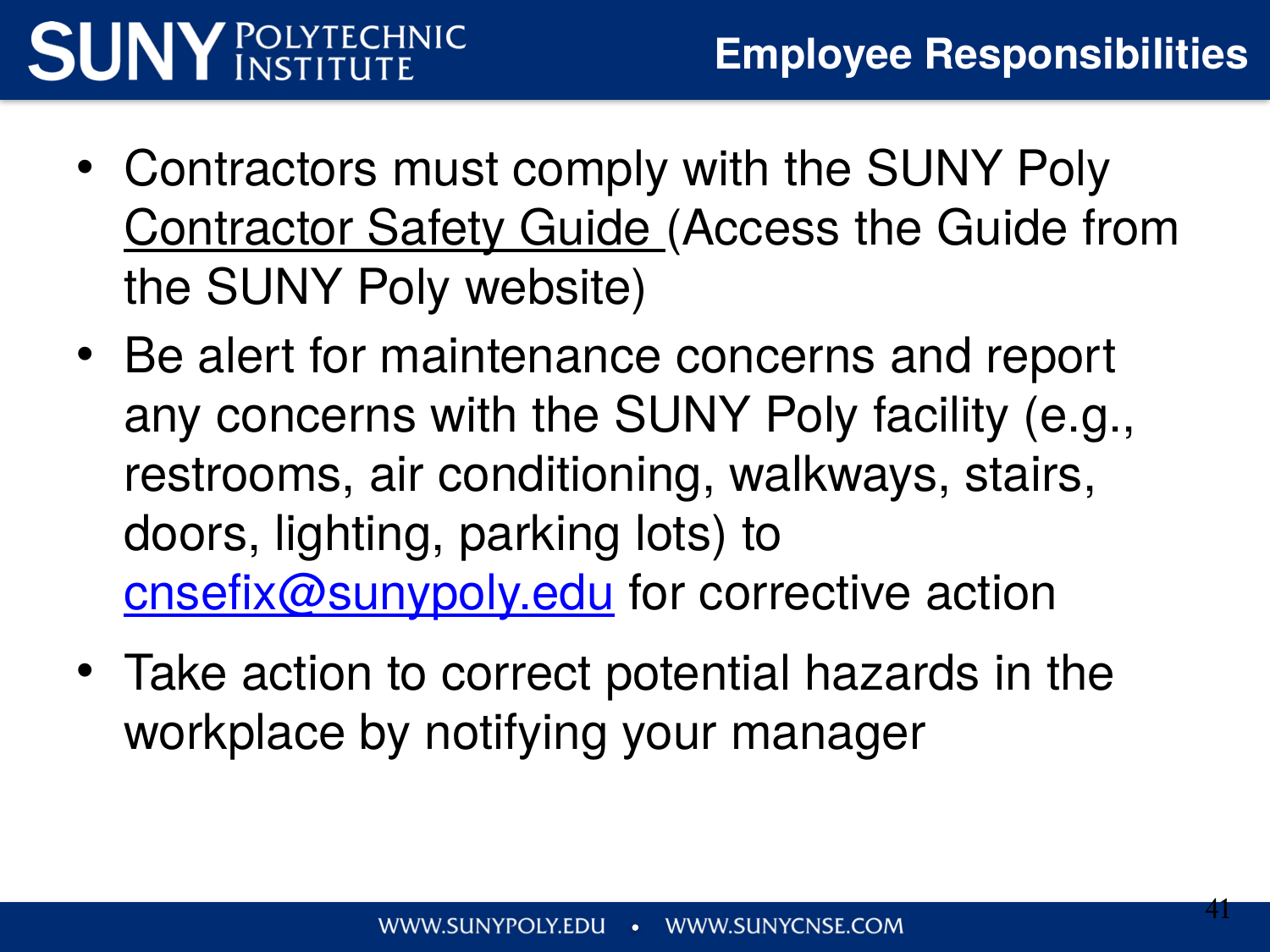

# Employee Responsibilities
Contractors must comply with the SUNY Poly Contractor Safety Guide (Access the Guide from the SUNY Poly website)
Be alert for maintenance concerns and report any concerns with the SUNY Poly facility (e.g., restrooms, air conditioning, walkways, stairs, doors, lighting, parking lots) to cnsefix@sunypoly.edu for corrective action
Take action to correct potential hazards in the workplace by notifying your manager

41